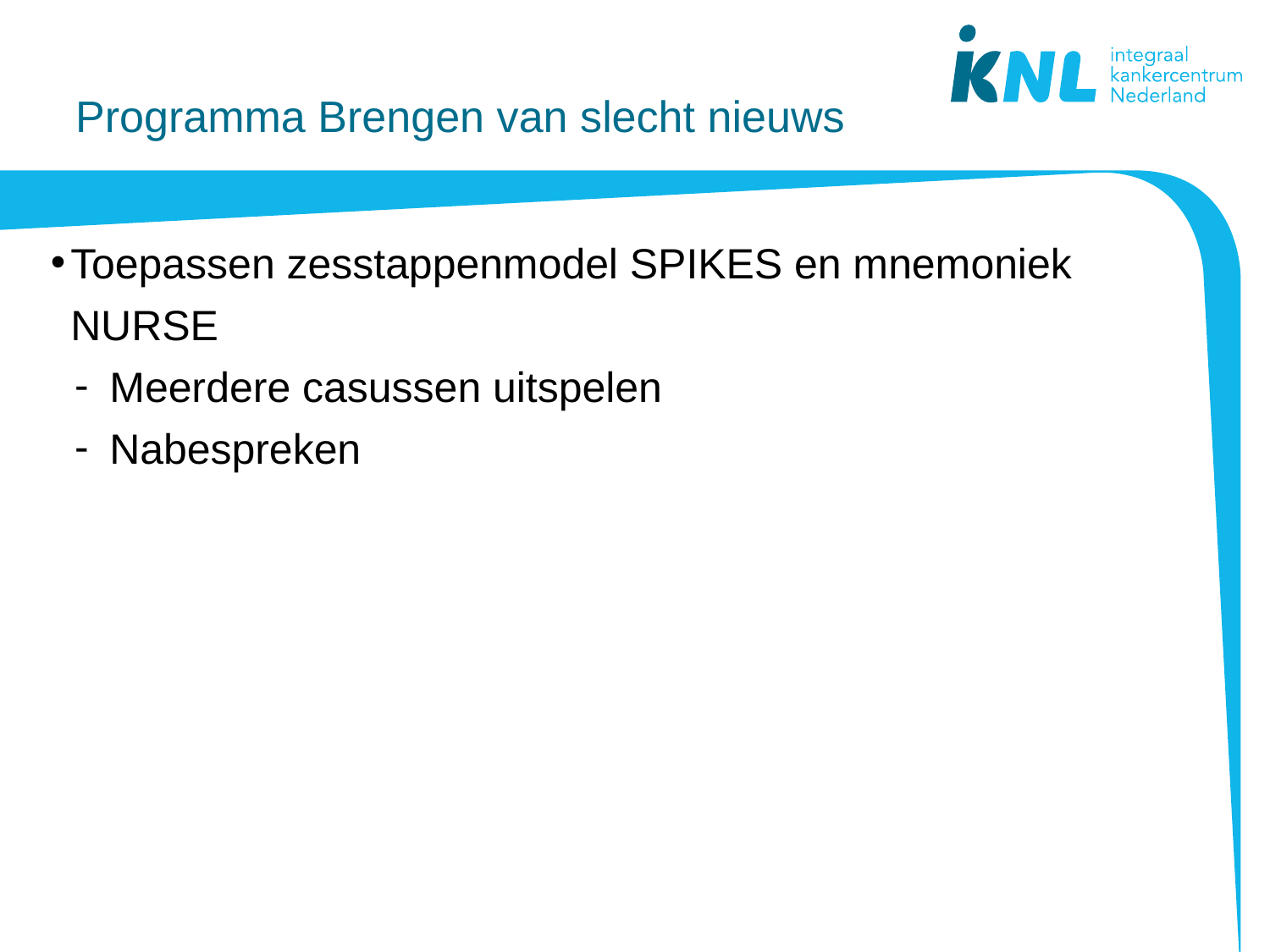

# Programma Brengen van slecht nieuws
Toepassen zesstappenmodel SPIKES en mnemoniek NURSE
Meerdere casussen uitspelen
Nabespreken